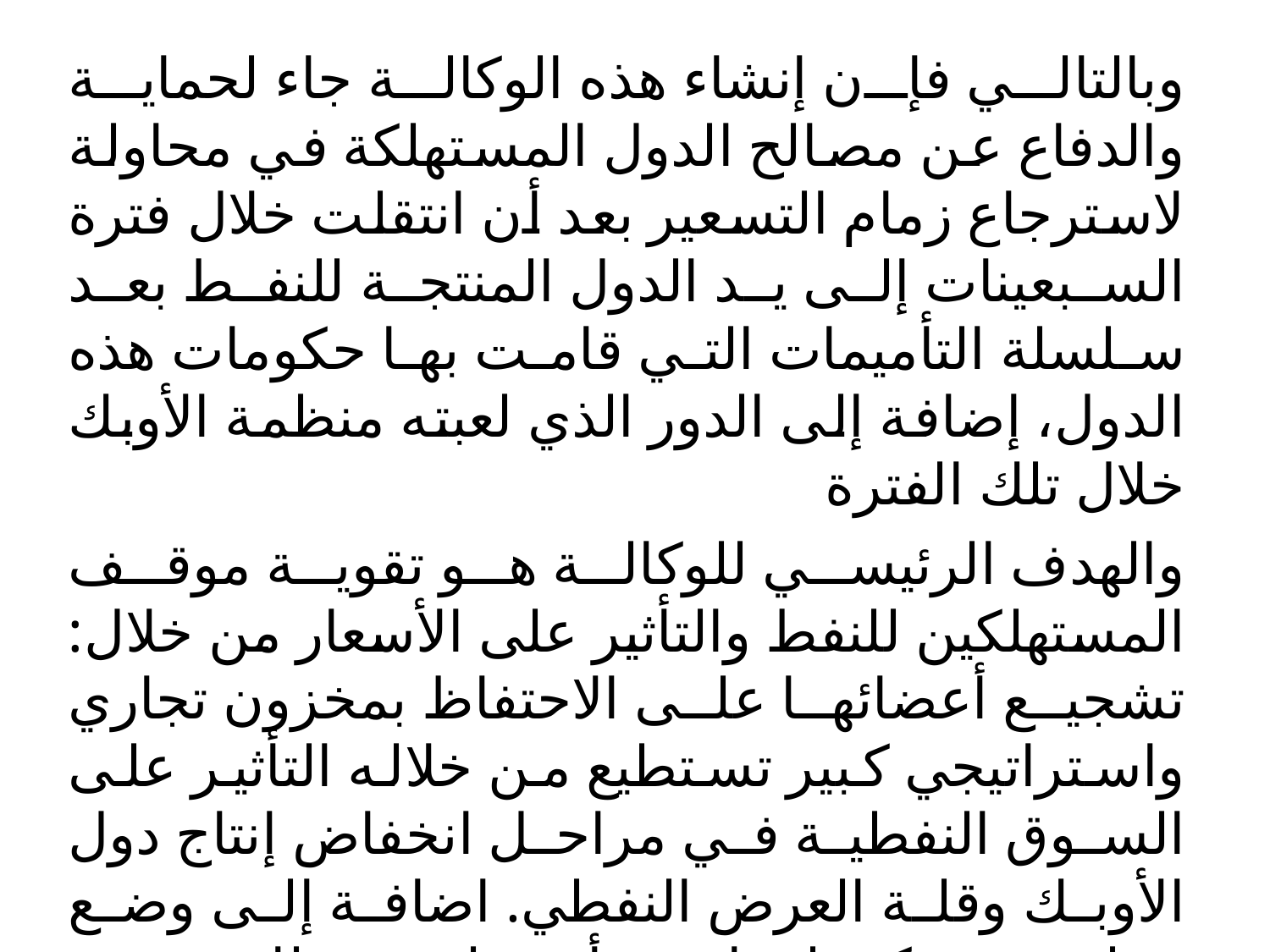

وبالتالي فإن إنشاء هذه الوكالة جاء لحماية والدفاع عن مصالح الدول المستهلكة في محاولة لاسترجاع زمام التسعير بعد أن انتقلت خلال فترة السبعينات إلى يد الدول المنتجة للنفط بعد سلسلة التأميمات التي قامت بها حكومات هذه الدول، إضافة إلى الدور الذي لعبته منظمة الأوبك خلال تلك الفترة
والهدف الرئيسي للوكالة هو تقوية موقف المستهلكين للنفط والتأثير على الأسعار من خلال: تشجيع أعضائها على الاحتفاظ بمخزون تجاري واستراتيجي كبير تستطيع من خلاله التأثير على السوق النفطية في مراحل انخفاض إنتاج دول الأوبك وقلة العرض النفطي. اضافة إلى وضع خطة مشتركة لمواجهة أي ظروف طارئة تهدد الإمدادات النفطية، وكذلك تطوير مصادر الطاقة البديلة للنفط.